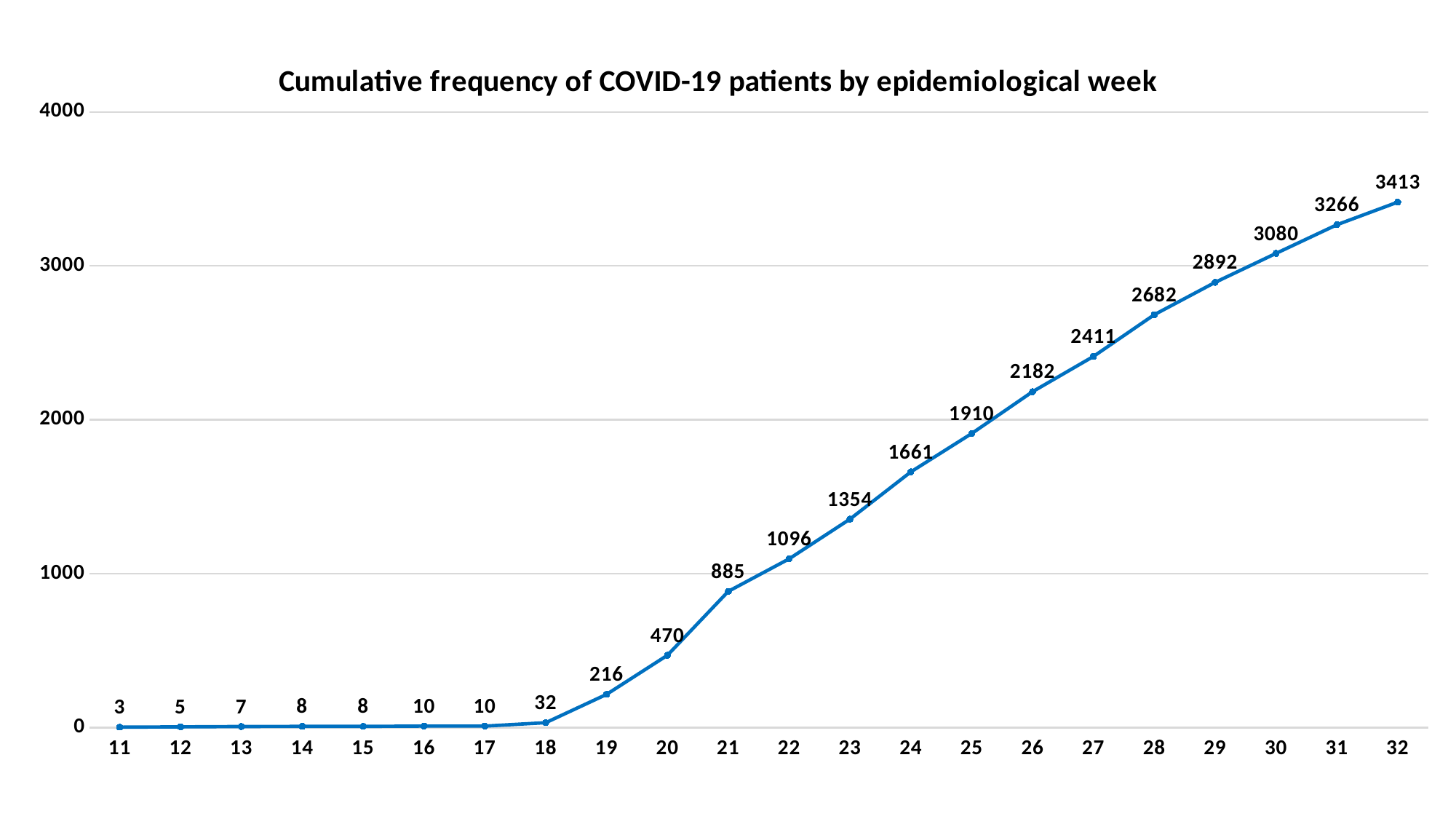

### Chart: Cumulative frequency of COVID-19 patients by epidemiological week

| Category | Series1 |
|---|---|
| 11 | 3.0 |
| 12 | 5.0 |
| 13 | 7.0 |
| 14 | 8.0 |
| 15 | 8.0 |
| 16 | 10.0 |
| 17 | 10.0 |
| 18 | 32.0 |
| 19 | 216.0 |
| 20 | 470.0 |
| 21 | 885.0 |
| 22 | 1096.0 |
| 23 | 1354.0 |
| 24 | 1661.0 |
| 25 | 1910.0 |
| 26 | 2182.0 |
| 27 | 2411.0 |
| 28 | 2682.0 |
| 29 | 2892.0 |
| 30 | 3080.0 |
| 31 | 3266.0 |
| 32 | 3413.0 |